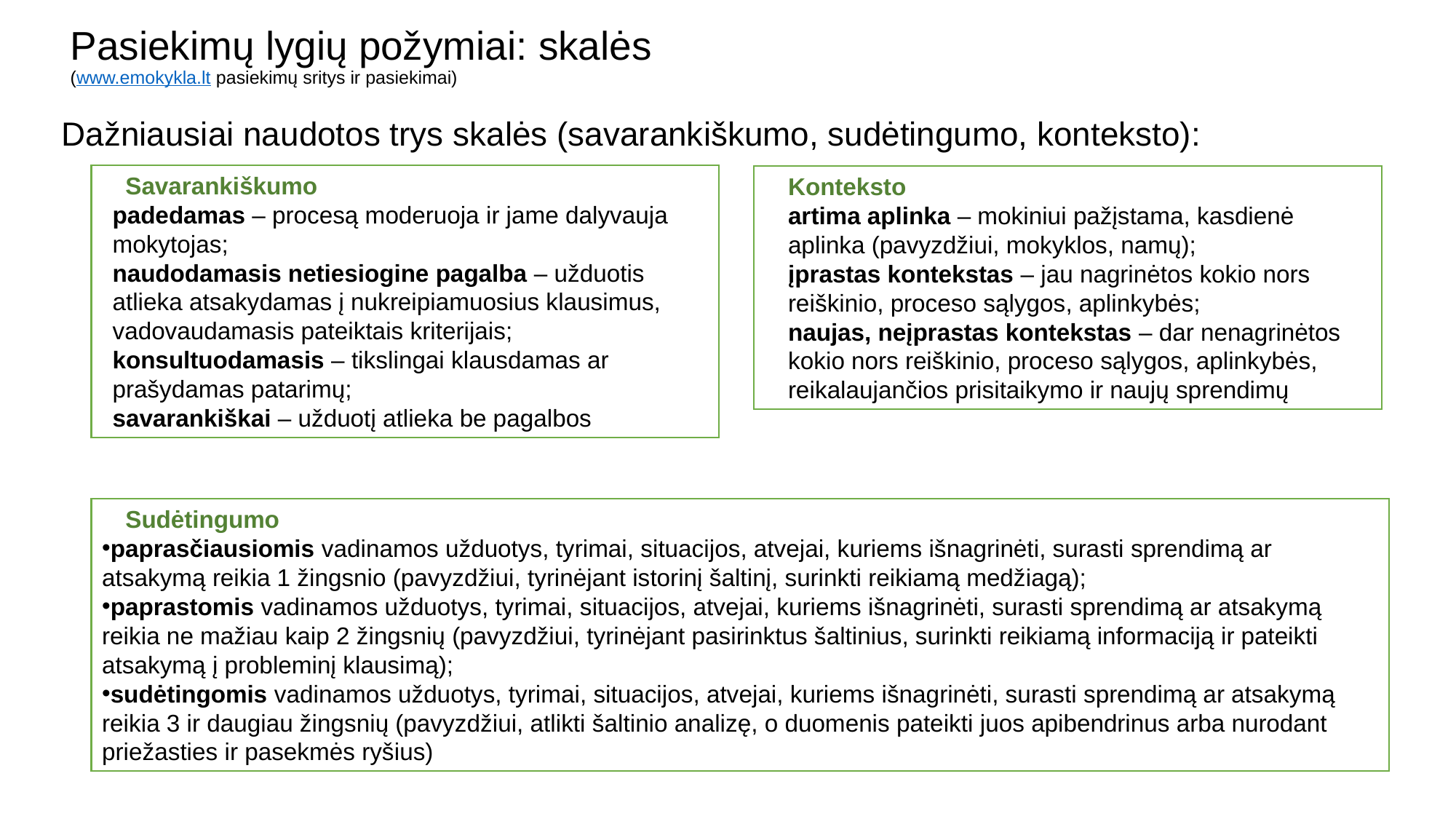

# Pasiekimų lygių požymiai: skalės (www.emokykla.lt pasiekimų sritys ir pasiekimai)
Dažniausiai naudotos trys skalės (savarankiškumo, sudėtingumo, konteksto):
Savarankiškumo
padedamas – procesą moderuoja ir jame dalyvauja mokytojas;
naudodamasis netiesiogine pagalba – užduotis atlieka atsakydamas į nukreipiamuosius klausimus, vadovaudamasis pateiktais kriterijais;
konsultuodamasis – tikslingai klausdamas ar prašydamas patarimų;
savarankiškai – užduotį atlieka be pagalbos
Konteksto
artima aplinka – mokiniui pažįstama, kasdienė aplinka (pavyzdžiui, mokyklos, namų);
įprastas kontekstas – jau nagrinėtos kokio nors reiškinio, proceso sąlygos, aplinkybės;
naujas, neįprastas kontekstas – dar nenagrinėtos kokio nors reiškinio, proceso sąlygos, aplinkybės, reikalaujančios prisitaikymo ir naujų sprendimų
Sudėtingumo
paprasčiausiomis vadinamos užduotys, tyrimai, situacijos, atvejai, kuriems išnagrinėti, surasti sprendimą ar atsakymą reikia 1 žingsnio (pavyzdžiui, tyrinėjant istorinį šaltinį, surinkti reikiamą medžiagą);
paprastomis vadinamos užduotys, tyrimai, situacijos, atvejai, kuriems išnagrinėti, surasti sprendimą ar atsakymą reikia ne mažiau kaip 2 žingsnių (pavyzdžiui, tyrinėjant pasirinktus šaltinius, surinkti reikiamą informaciją ir pateikti atsakymą į probleminį klausimą);
sudėtingomis vadinamos užduotys, tyrimai, situacijos, atvejai, kuriems išnagrinėti, surasti sprendimą ar atsakymą reikia 3 ir daugiau žingsnių (pavyzdžiui, atlikti šaltinio analizę, o duomenis pateikti juos apibendrinus arba nurodant priežasties ir pasekmės ryšius)